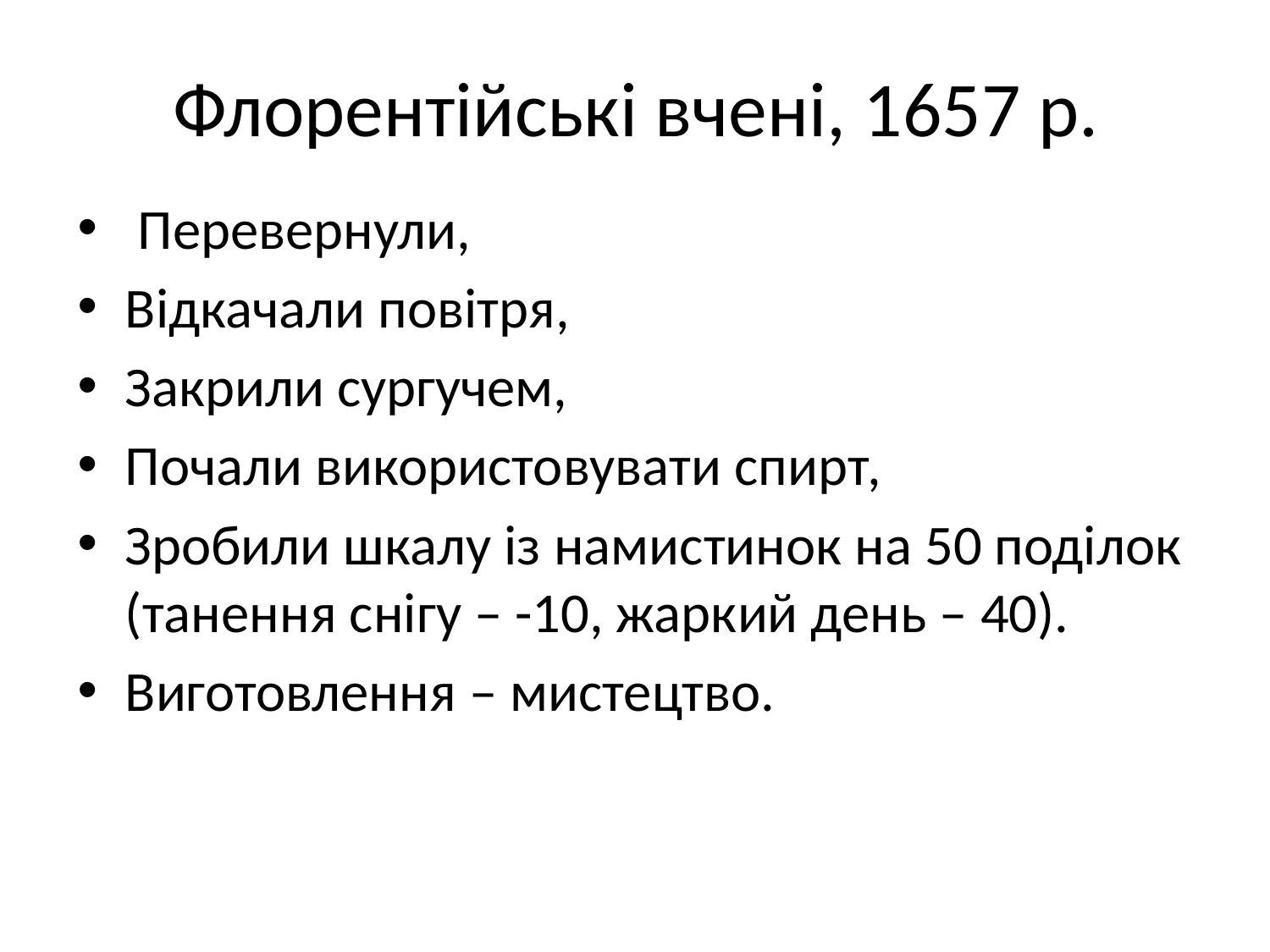

# Флорентійські вчені, 1657 р.
 Перевернули,
Відкачали повітря,
Закрили сургучем,
Почали використовувати спирт,
Зробили шкалу із намистинок на 50 поділок (танення снігу – -10, жаркий день – 40).
Виготовлення – мистецтво.